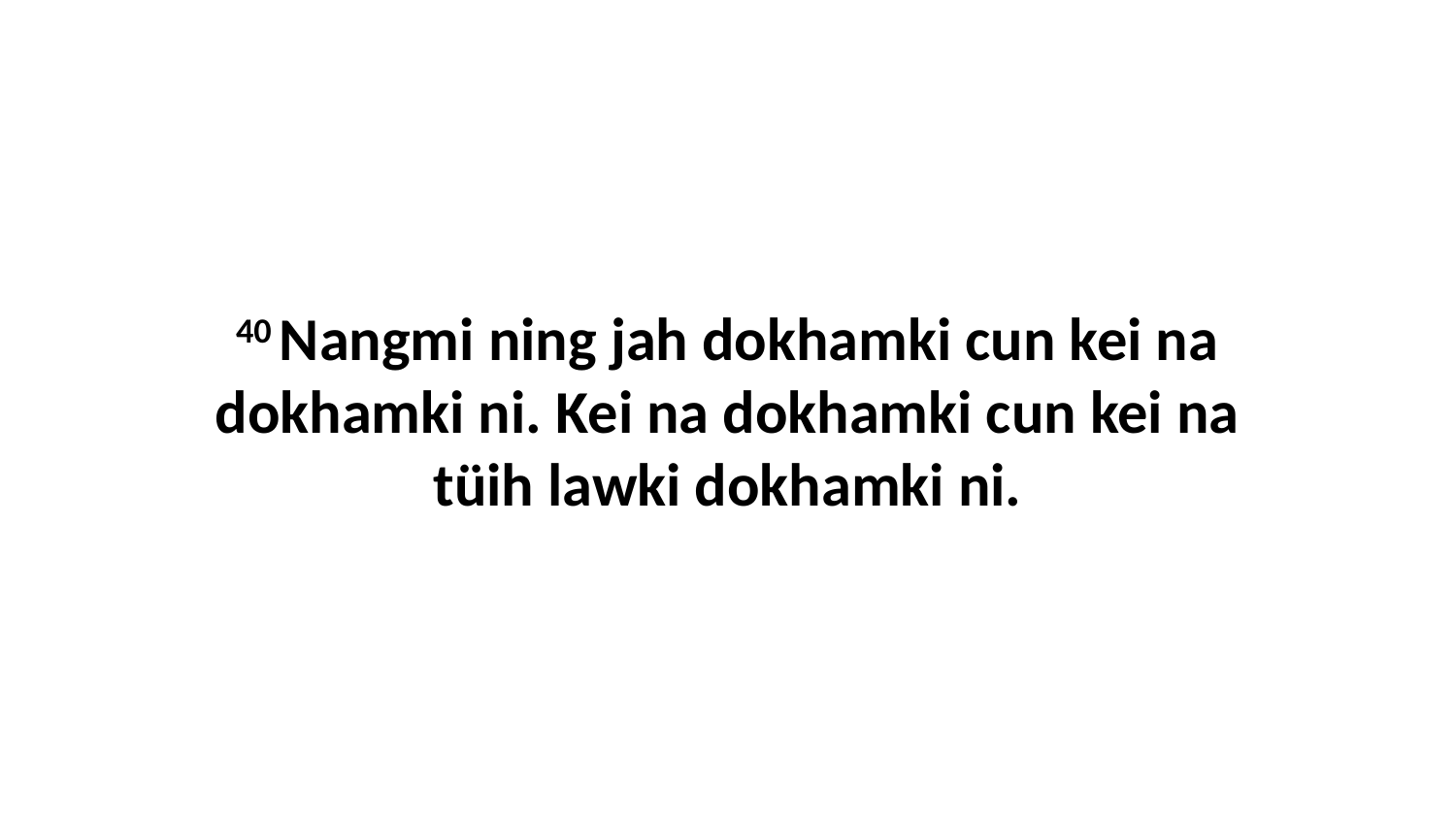

40 Nangmi ning jah dokhamki cun kei na dokhamki ni. Kei na dokhamki cun kei na tüih lawki dokhamki ni.